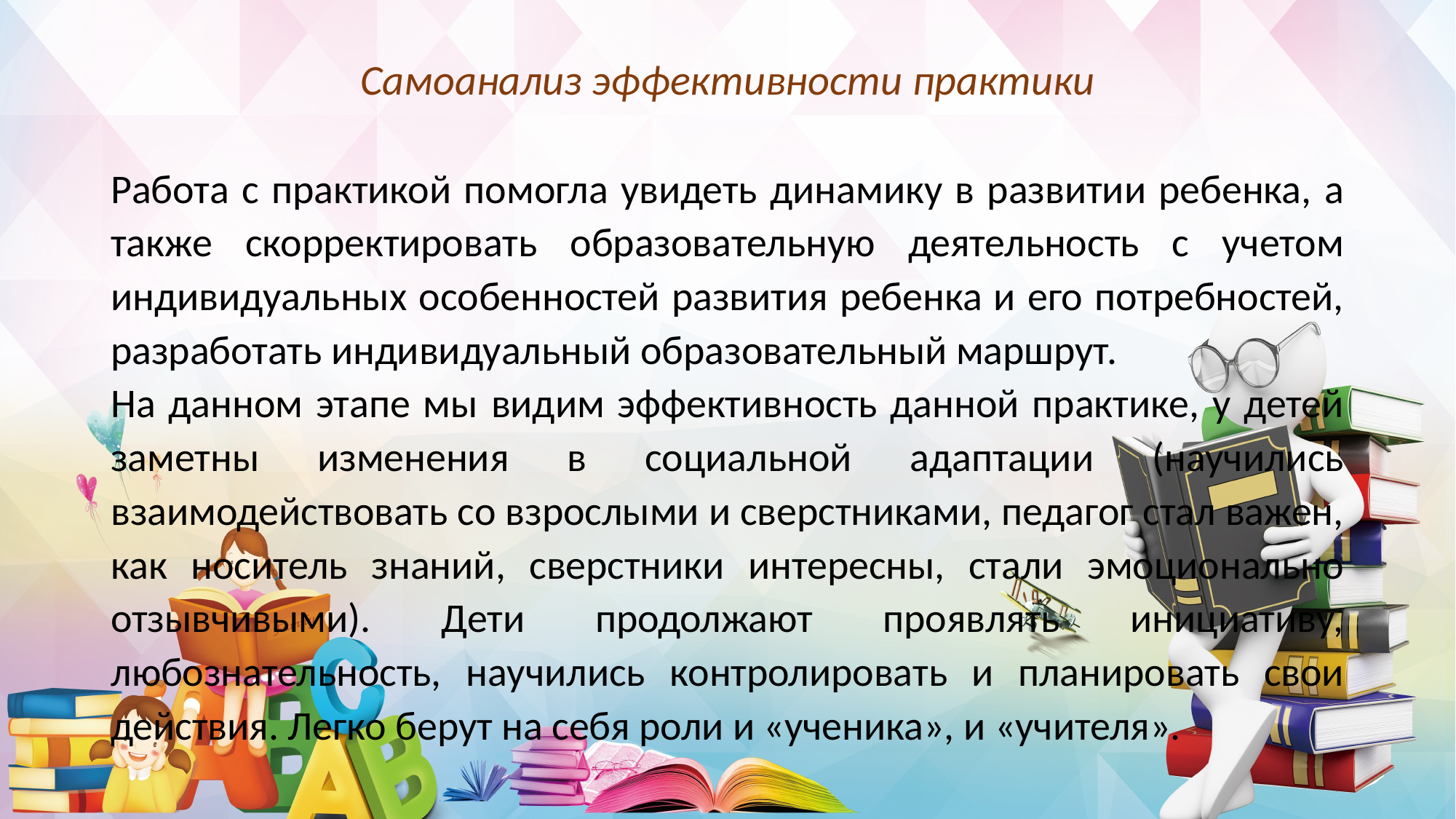

# Самоанализ эффективности практики
Работа с практикой помогла увидеть динамику в развитии ребенка, а также скорректировать образовательную деятельность с учетом индивидуальных особенностей развития ребенка и его потребностей, разработать индивидуальный образовательный маршрут.
На данном этапе мы видим эффективность данной практике, у детей заметны изменения в социальной адаптации (научились взаимодействовать со взрослыми и сверстниками, педагог стал важен, как носитель знаний, сверстники интересны, стали эмоционально отзывчивыми). Дети продолжают проявлять инициативу, любознательность, научились контролировать и планировать свои действия. Легко берут на себя роли и «ученика», и «учителя».